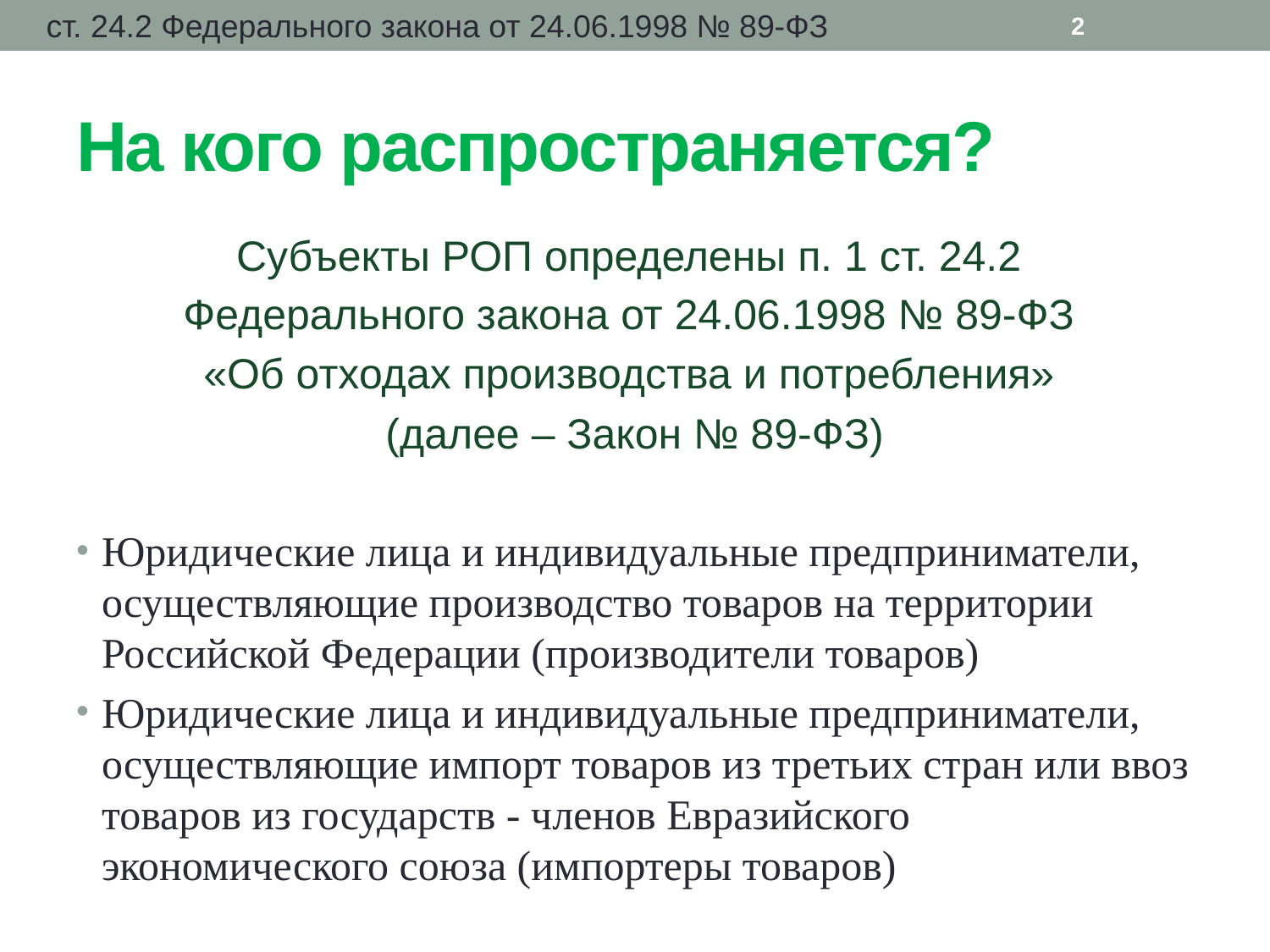

ст. 24.2 Федерального закона от 24.06.1998 № 89-ФЗ
2
# На кого распространяется?
Субъекты РОП определены п. 1 ст. 24.2
Федерального закона от 24.06.1998 № 89-ФЗ
«Об отходах производства и потребления»
(далее – Закон № 89-ФЗ)

Юридические лица и индивидуальные предприниматели, осуществляющие производство товаров на территории Российской Федерации (производители товаров)
Юридические лица и индивидуальные предприниматели, осуществляющие импорт товаров из третьих стран или ввоз товаров из государств - членов Евразийского экономического союза (импортеры товаров)